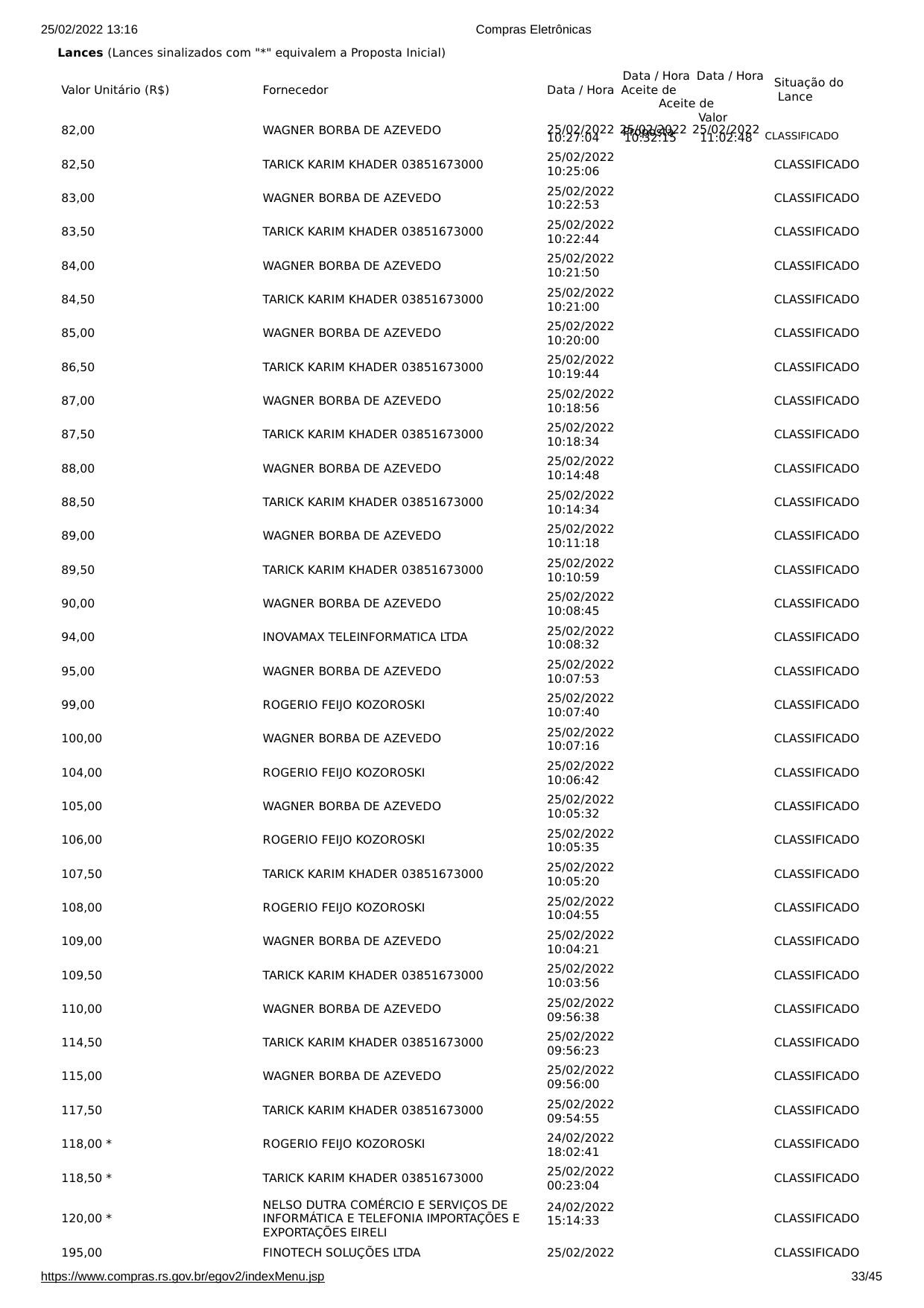

25/02/2022 13:16
Lances (Lances sinalizados com "*" equivalem a Proposta Inicial)
Compras Eletrônicas
Data / Hora Data / Hora  Data / Hora Aceite de	Aceite de
Valor	Proposta
Situação do  Lance
Valor Unitário (R$)
Fornecedor
25/02/2022 25/02/2022 25/02/2022 CLASSIFICADO
82,00
WAGNER BORBA DE AZEVEDO
10:27:04	10:32:15	11:02:48
25/02/2022
10:25:06
25/02/2022
10:22:53
25/02/2022
10:22:44
25/02/2022
10:21:50
25/02/2022
10:21:00
25/02/2022
10:20:00
25/02/2022
10:19:44
25/02/2022
10:18:56
25/02/2022
10:18:34
25/02/2022
10:14:48
25/02/2022
10:14:34
25/02/2022
10:11:18
25/02/2022
10:10:59
25/02/2022
10:08:45
25/02/2022
10:08:32
25/02/2022
10:07:53
25/02/2022
10:07:40
25/02/2022
10:07:16
25/02/2022
10:06:42
25/02/2022
10:05:32
25/02/2022
10:05:35
25/02/2022
10:05:20
25/02/2022
10:04:55
25/02/2022
10:04:21
25/02/2022
10:03:56
25/02/2022
09:56:38
25/02/2022
09:56:23
25/02/2022
09:56:00
25/02/2022
09:54:55
24/02/2022
18:02:41
25/02/2022
00:23:04
24/02/2022
15:14:33
82,50
TARICK KARIM KHADER 03851673000
CLASSIFICADO
83,00
WAGNER BORBA DE AZEVEDO
CLASSIFICADO
83,50
TARICK KARIM KHADER 03851673000
CLASSIFICADO
84,00
WAGNER BORBA DE AZEVEDO
CLASSIFICADO
84,50
TARICK KARIM KHADER 03851673000
CLASSIFICADO
85,00
WAGNER BORBA DE AZEVEDO
CLASSIFICADO
86,50
TARICK KARIM KHADER 03851673000
CLASSIFICADO
87,00
WAGNER BORBA DE AZEVEDO
CLASSIFICADO
87,50
TARICK KARIM KHADER 03851673000
CLASSIFICADO
88,00
WAGNER BORBA DE AZEVEDO
CLASSIFICADO
88,50
TARICK KARIM KHADER 03851673000
CLASSIFICADO
89,00
WAGNER BORBA DE AZEVEDO
CLASSIFICADO
89,50
TARICK KARIM KHADER 03851673000
CLASSIFICADO
90,00
WAGNER BORBA DE AZEVEDO
CLASSIFICADO
94,00
INOVAMAX TELEINFORMATICA LTDA
CLASSIFICADO
95,00
WAGNER BORBA DE AZEVEDO
CLASSIFICADO
99,00
ROGERIO FEIJO KOZOROSKI
CLASSIFICADO
100,00
WAGNER BORBA DE AZEVEDO
CLASSIFICADO
104,00
ROGERIO FEIJO KOZOROSKI
CLASSIFICADO
105,00
WAGNER BORBA DE AZEVEDO
CLASSIFICADO
106,00
ROGERIO FEIJO KOZOROSKI
CLASSIFICADO
107,50
TARICK KARIM KHADER 03851673000
CLASSIFICADO
108,00
ROGERIO FEIJO KOZOROSKI
CLASSIFICADO
109,00
WAGNER BORBA DE AZEVEDO
CLASSIFICADO
109,50
TARICK KARIM KHADER 03851673000
CLASSIFICADO
110,00
WAGNER BORBA DE AZEVEDO
CLASSIFICADO
114,50
TARICK KARIM KHADER 03851673000
CLASSIFICADO
115,00
WAGNER BORBA DE AZEVEDO
CLASSIFICADO
117,50
TARICK KARIM KHADER 03851673000
CLASSIFICADO
118,00 *
ROGERIO FEIJO KOZOROSKI
CLASSIFICADO
118,50 *
TARICK KARIM KHADER 03851673000
CLASSIFICADO
NELSO DUTRA COMÉRCIO E SERVIÇOS DE
INFORMÁTICA E TELEFONIA IMPORTAÇÕES E  EXPORTAÇÕES EIRELI
FINOTECH SOLUÇÕES LTDA
120,00 *
CLASSIFICADO
195,00
25/02/2022
CLASSIFICADO
https://www.compras.rs.gov.br/egov2/indexMenu.jsp
# 33/45